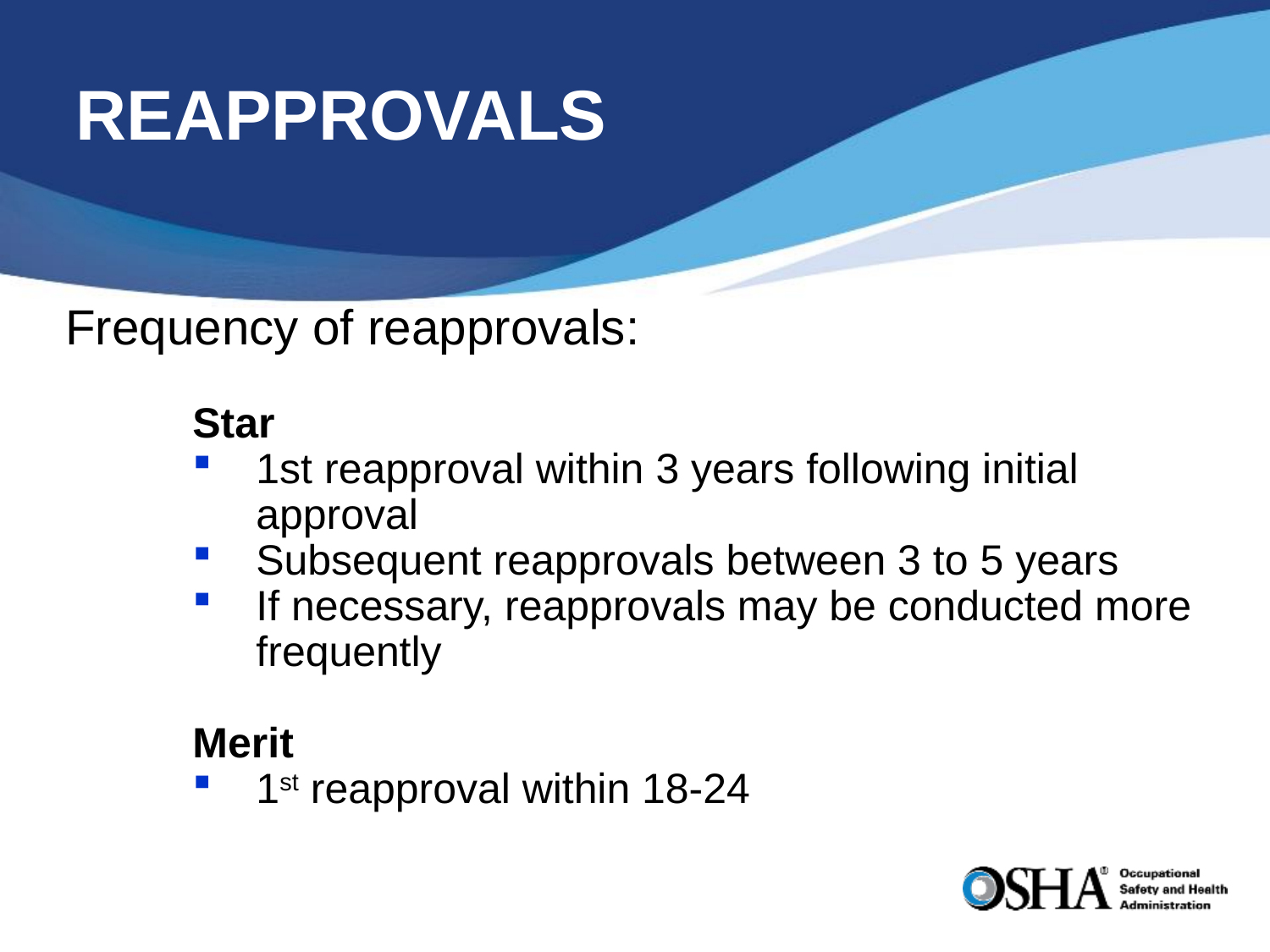

# REAPPROVALS
Frequency of reapprovals:

	Star
1st reapproval within 3 years following initial approval
Subsequent reapprovals between 3 to 5 years
If necessary, reapprovals may be conducted more frequently

Merit
1st reapproval within 18-24